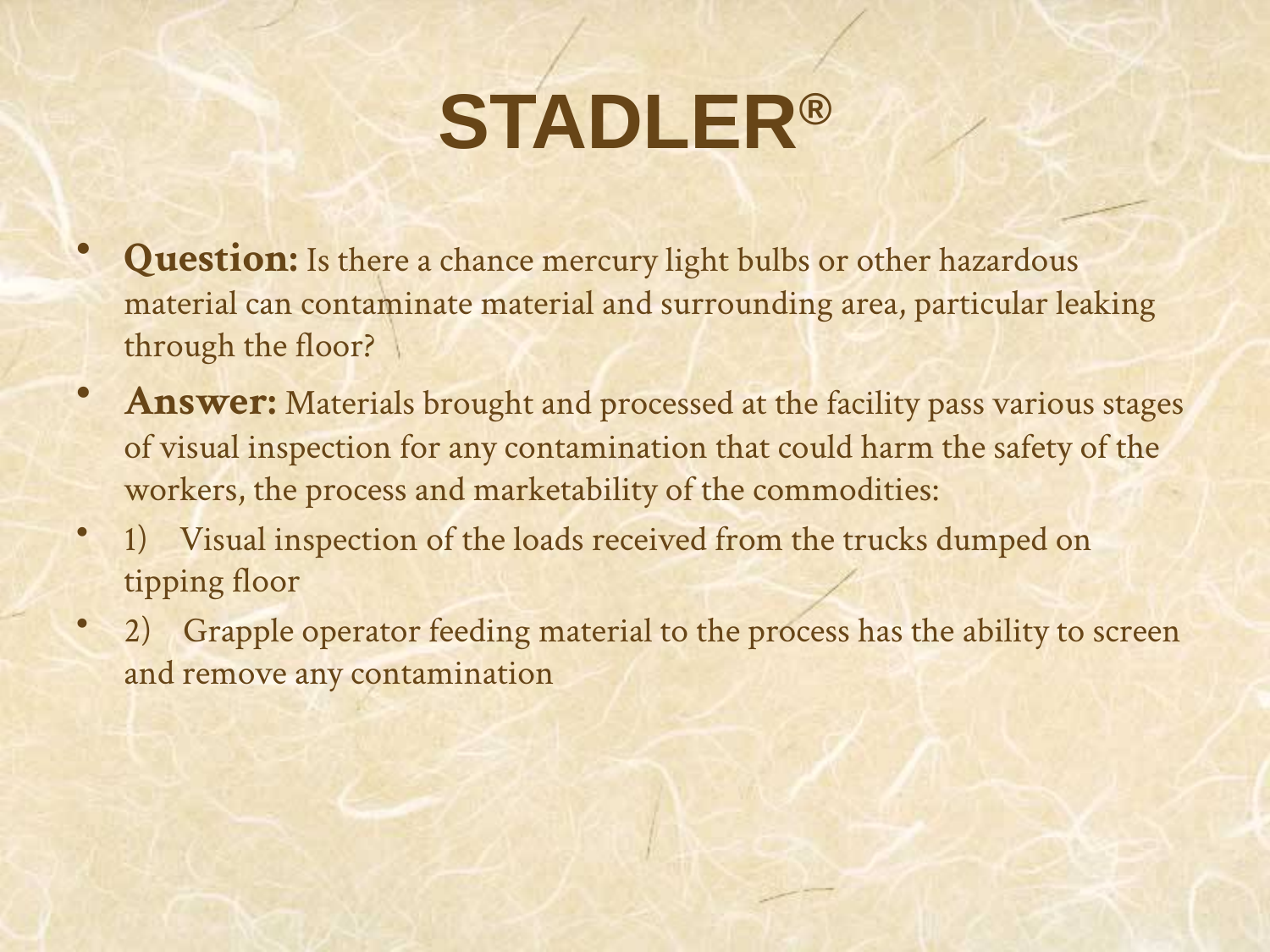

# STADLER®
Question: Is there a chance mercury light bulbs or other hazardous material can contaminate material and surrounding area, particular leaking through the floor?
Answer: Materials brought and processed at the facility pass various stages of visual inspection for any contamination that could harm the safety of the workers, the process and marketability of the commodities:
1)    Visual inspection of the loads received from the trucks dumped on tipping floor
2)    Grapple operator feeding material to the process has the ability to screen and remove any contamination